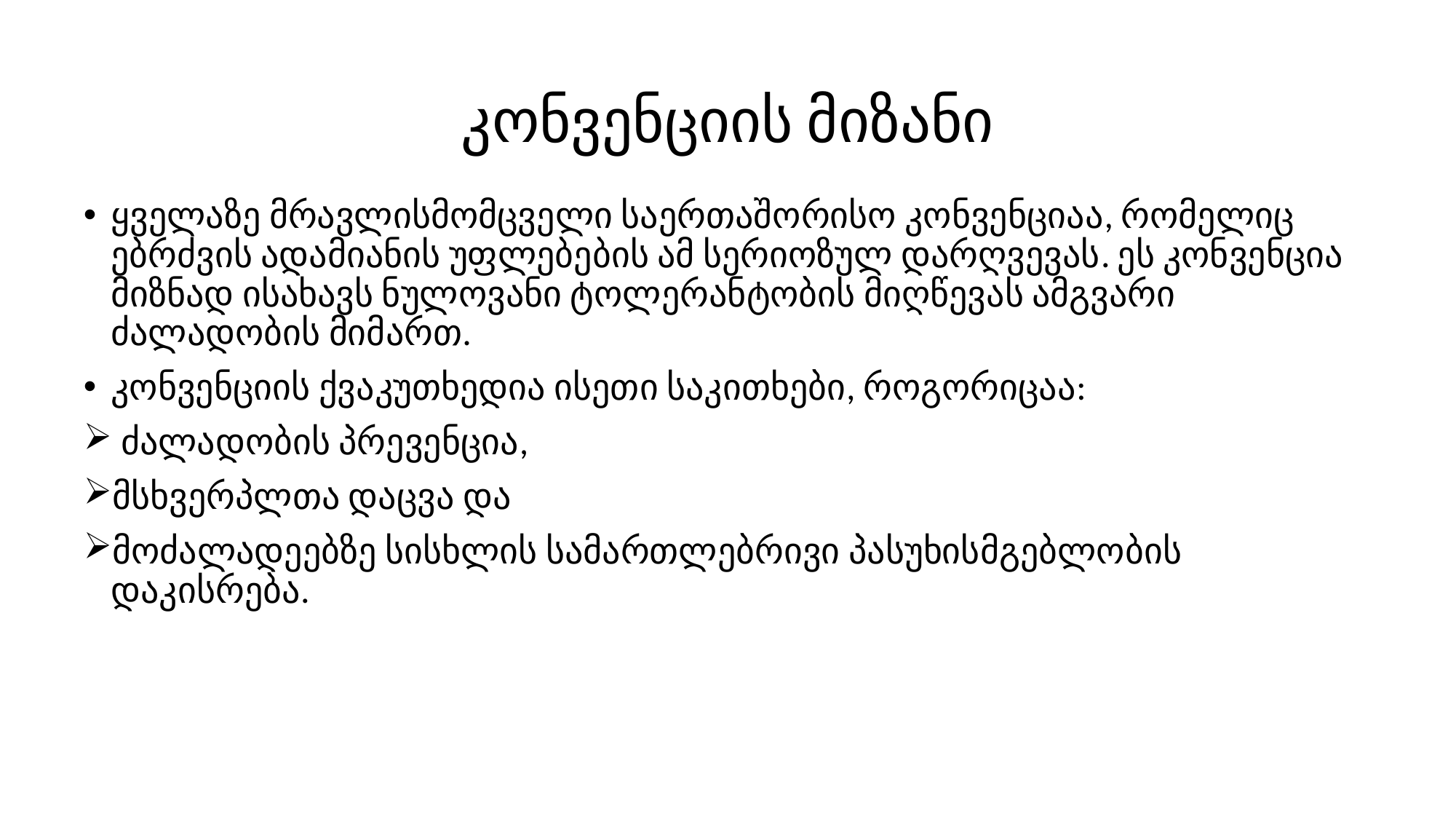

# კონვენციის მიზანი
ყველაზე მრავლისმომცველი საერთაშორისო კონვენციაა, რომელიც ებრძვის ადამიანის უფლებების ამ სერიოზულ დარღვევას. ეს კონვენცია მიზნად ისახავს ნულოვანი ტოლერანტობის მიღწევას ამგვარი ძალადობის მიმართ.
კონვენციის ქვაკუთხედია ისეთი საკითხები, როგორიცაა:
 ძალადობის პრევენცია,
მსხვერპლთა დაცვა და
მოძალადეებზე სისხლის სამართლებრივი პასუხისმგებლობის დაკისრება.